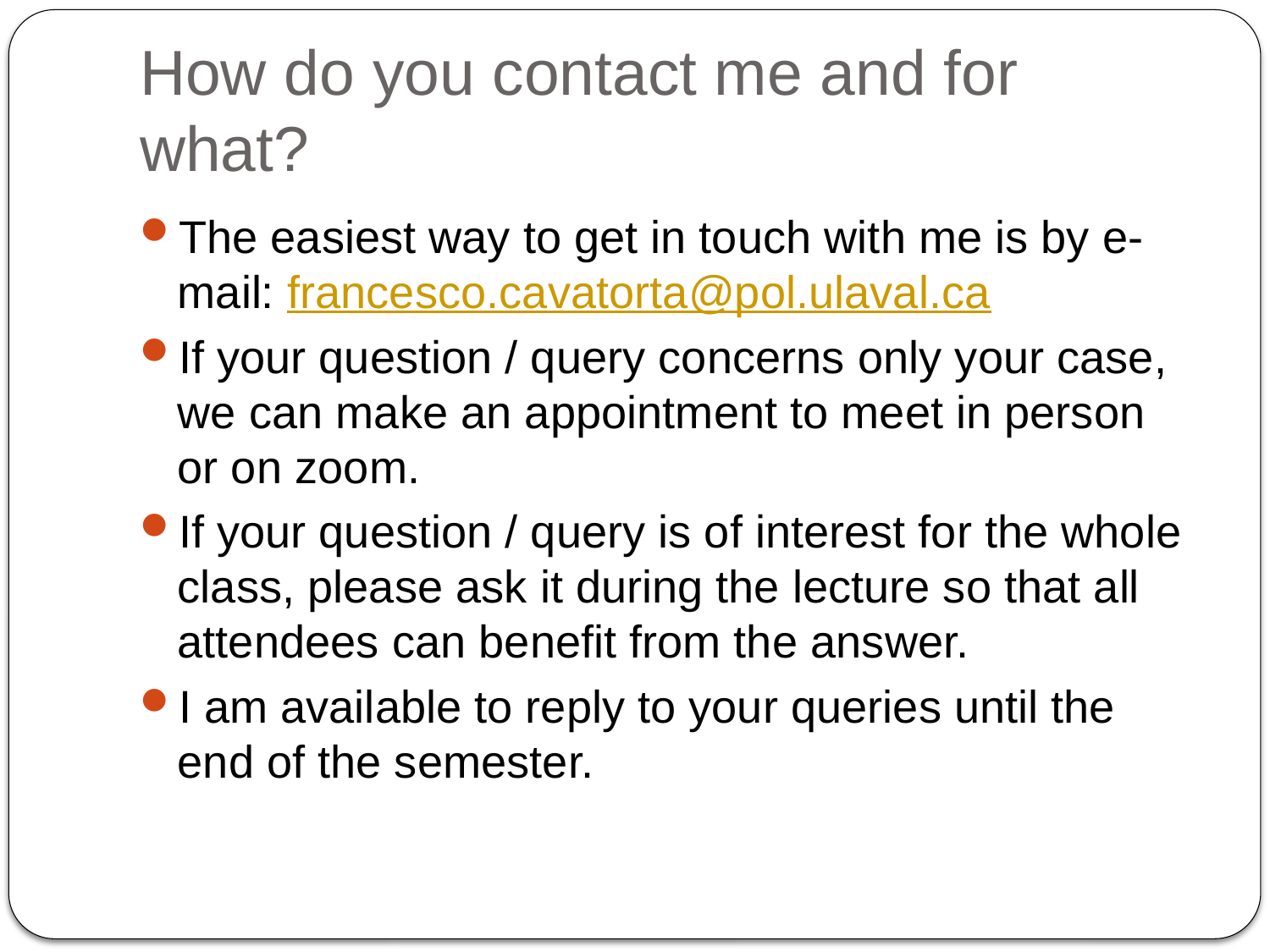

# How do you contact me and for what?
The easiest way to get in touch with me is by e-mail: francesco.cavatorta@pol.ulaval.ca
If your question / query concerns only your case, we can make an appointment to meet in person or on zoom.
If your question / query is of interest for the whole class, please ask it during the lecture so that all attendees can benefit from the answer.
I am available to reply to your queries until the end of the semester.